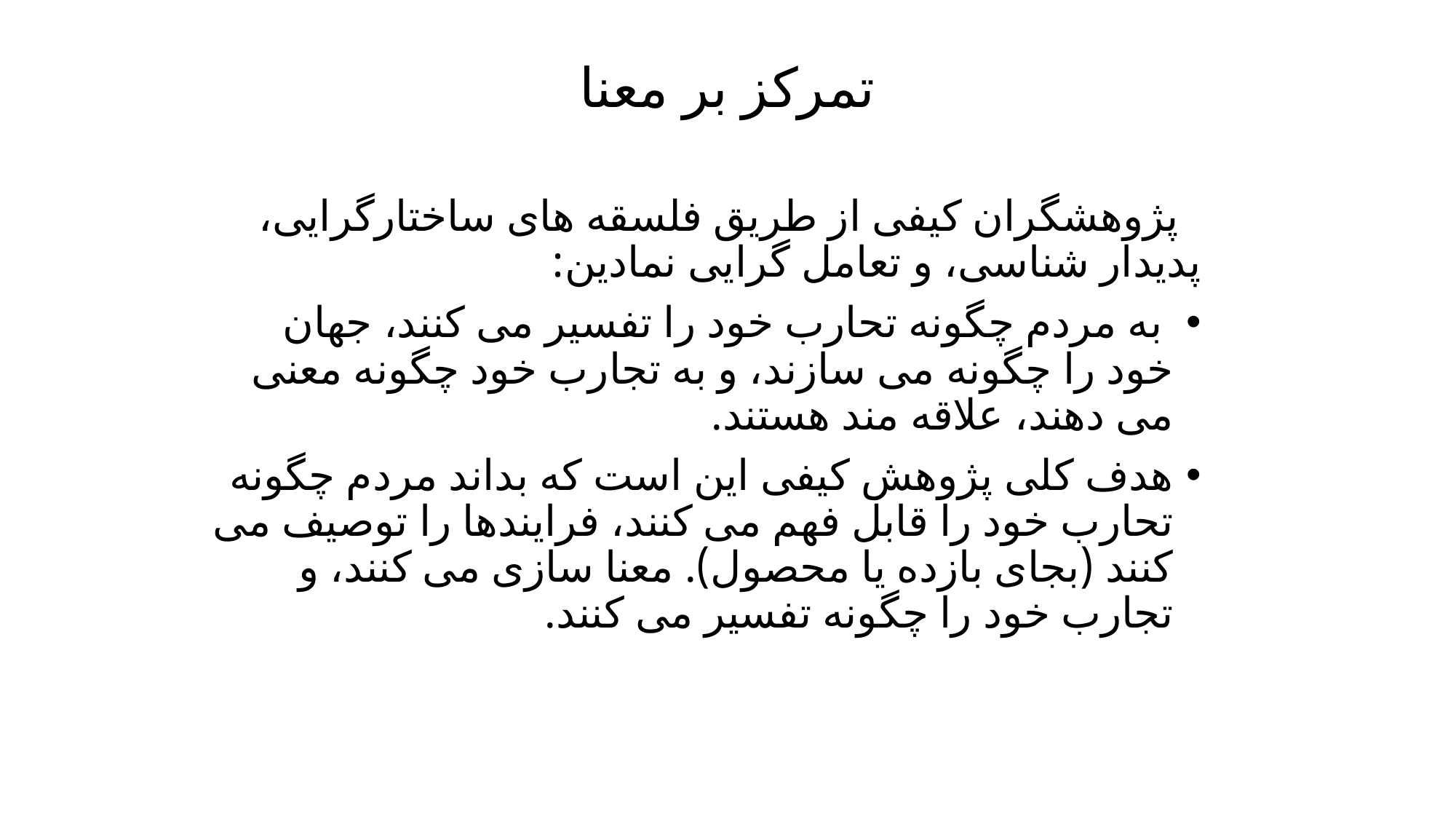

# تمرکز بر معنا
  پژوهشگران کیفی از طریق فلسقه های ساختارگرایی، پدیدار شناسی، و تعامل گرایی نمادین:
 به مردم چگونه تحارب خود را تفسیر می کنند، جهان خود را چگونه می سازند، و به تجارب خود چگونه معنی می دهند، علاقه مند هستند.
هدف کلی پژوهش کیفی این است که بداند مردم چگونه تحارب خود را قابل فهم می کنند، فرایندها را توصیف می کنند (بجای بازده یا محصول). معنا سازی می کنند، و تجارب خود را چگونه تفسیر می کنند.